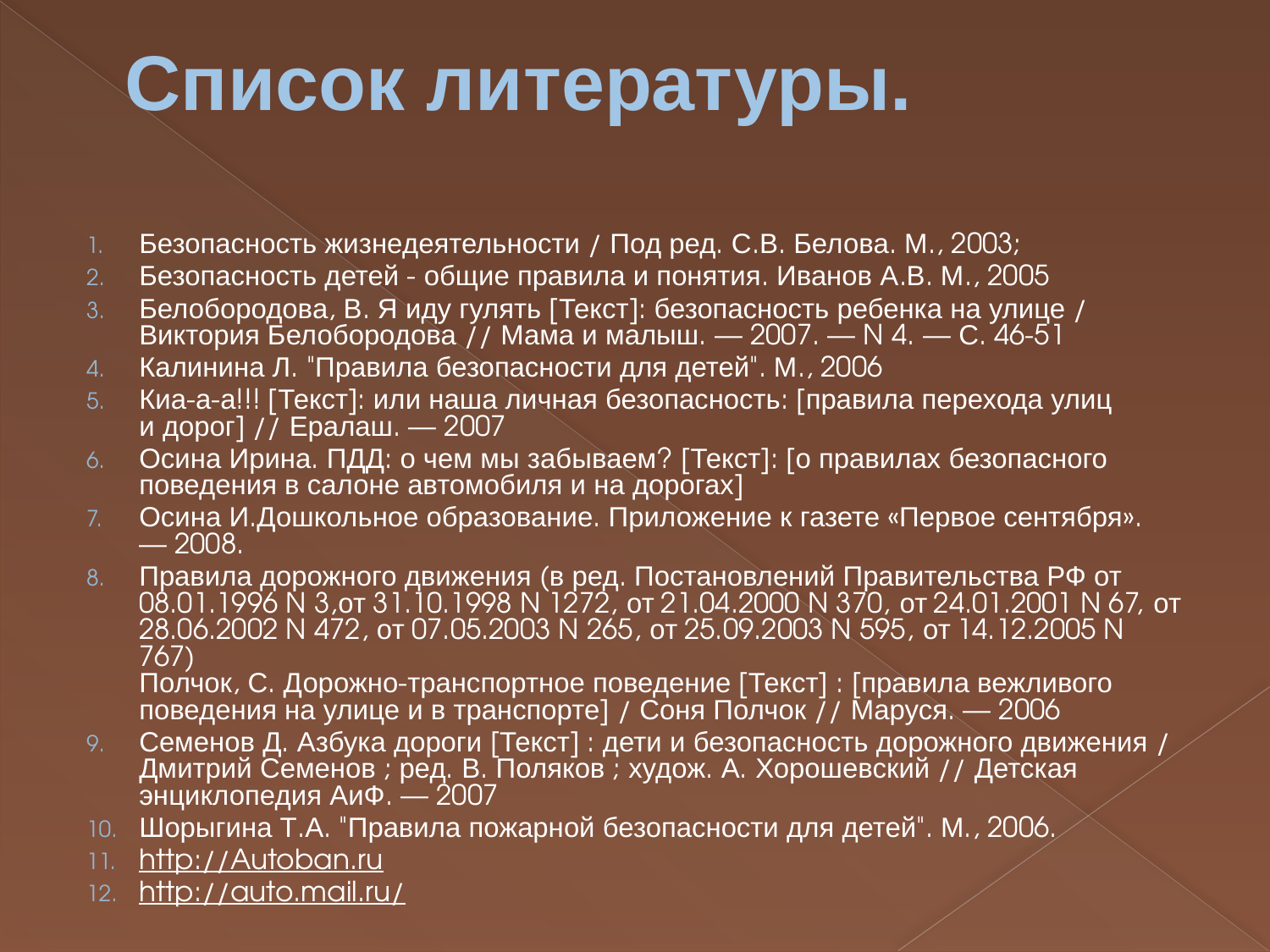

# Список литературы.
Безопасность жизнедеятельности / Под ред. С.В. Белова. М., 2003;
Безопасность детей - общие правила и понятия. Иванов А.В. М., 2005
Белобородова, В. Я иду гулять [Текст]: безопасность ребенка на улице / Виктория Белобородова // Мама и малыш. — 2007. — N 4. — С. 46-51
Калинина Л. "Правила безопасности для детей". М., 2006
Киа-а-а!!! [Текст]: или наша личная безопасность: [правила перехода улиц и дорог] // Ералаш. — 2007
Осина Ирина. ПДД: о чем мы забываем? [Текст]: [о правилах безопасного поведения в салоне автомобиля и на дорогах]
Осина И.Дошкольное образование. Приложение к газете «Первое сентября». — 2008.
Правила дорожного движения (в ред. Постановлений Правительства РФ от 08.01.1996 N 3,от 31.10.1998 N 1272, от 21.04.2000 N 370, от 24.01.2001 N 67, от 28.06.2002 N 472, от 07.05.2003 N 265, от 25.09.2003 N 595, от 14.12.2005 N 767)
Полчок, С. Дорожно-транспортное поведение [Текст] : [правила вежливого поведения на улице и в транспорте] / Соня Полчок // Маруся. — 2006
Семенов Д. Азбука дороги [Текст] : дети и безопасность дорожного движения / Дмитрий Семенов ; ред. В. Поляков ; худож. А. Хорошевский // Детская энциклопедия АиФ. — 2007
Шорыгина Т.А. "Правила пожарной безопасности для детей". М., 2006.
http://Autoban.ru
http://auto.mail.ru/